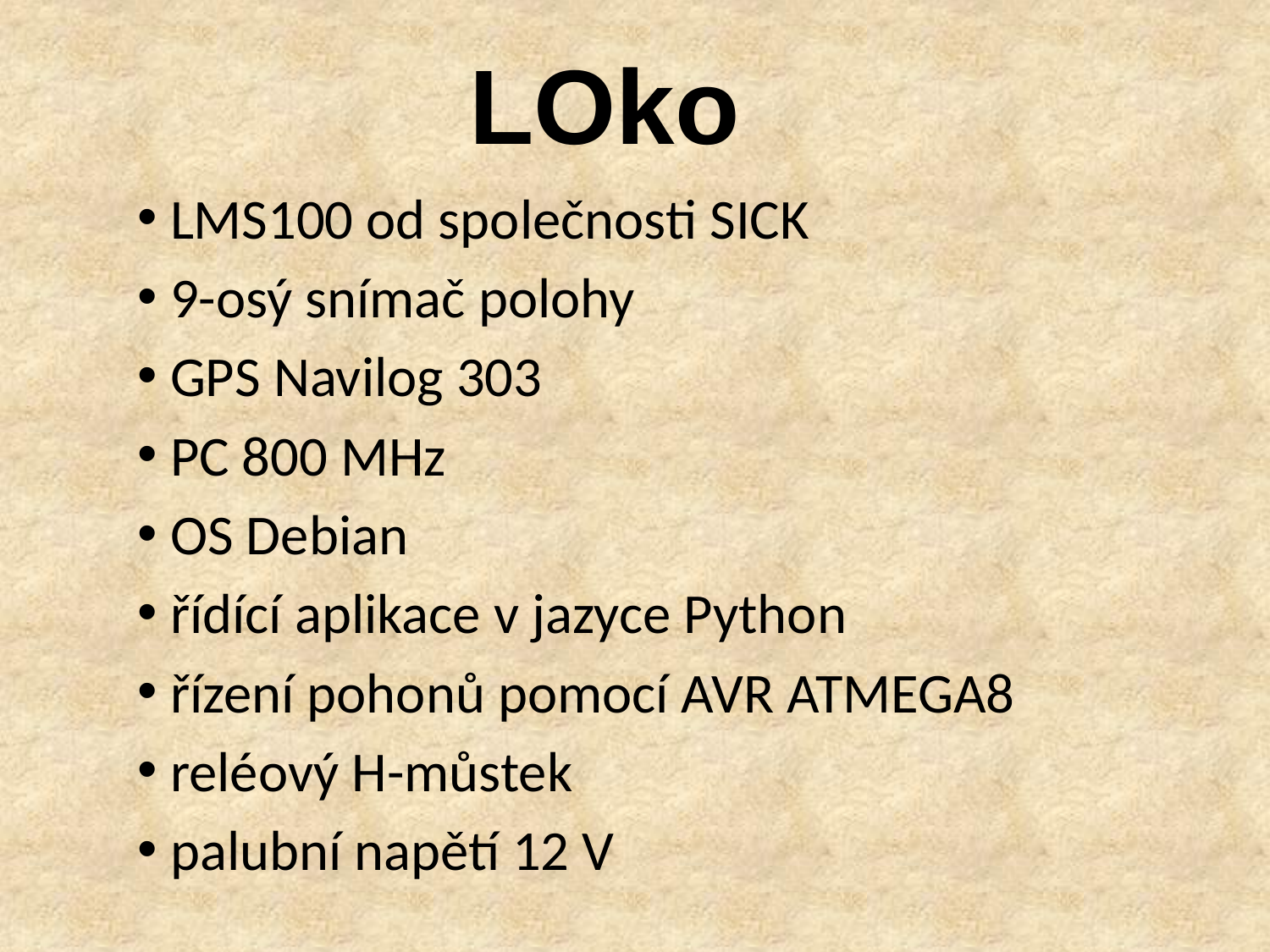

# LOko
 LMS100 od společnosti SICK
 9-osý snímač polohy
 GPS Navilog 303
 PC 800 MHz
 OS Debian
 řídící aplikace v jazyce Python
 řízení pohonů pomocí AVR ATMEGA8
 reléový H-můstek
 palubní napětí 12 V